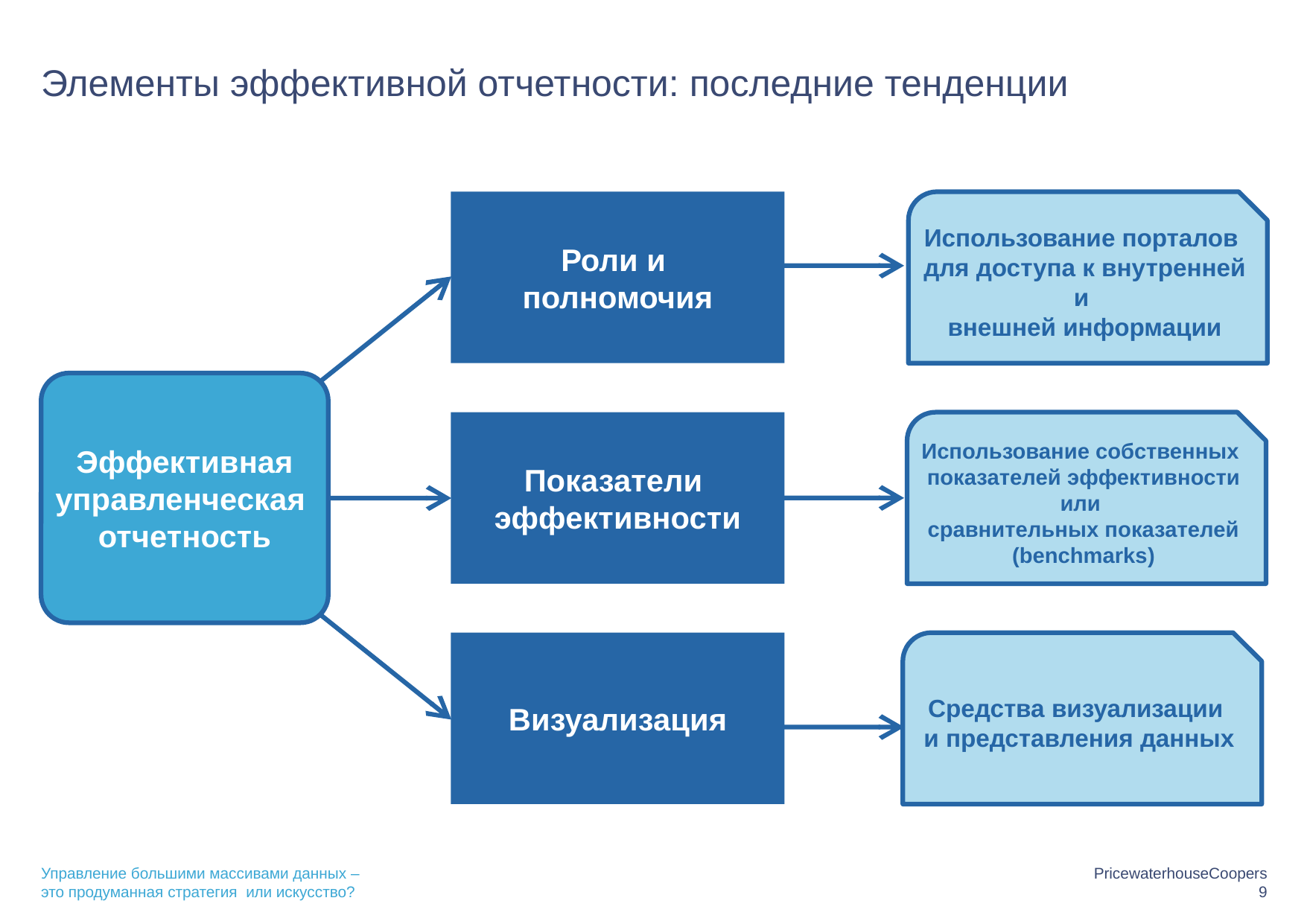

# Элементы эффективной отчетности: последние тенденции
Роли и
полномочия
Использование порталов
для доступа к внутренней и
внешней информации

Эффективная управленческая
отчетность
Показатели
эффективности
Использование собственных
показателей эффективности или
сравнительных показателей (benchmarks)

Визуализация
Средства визуализации
и представления данных